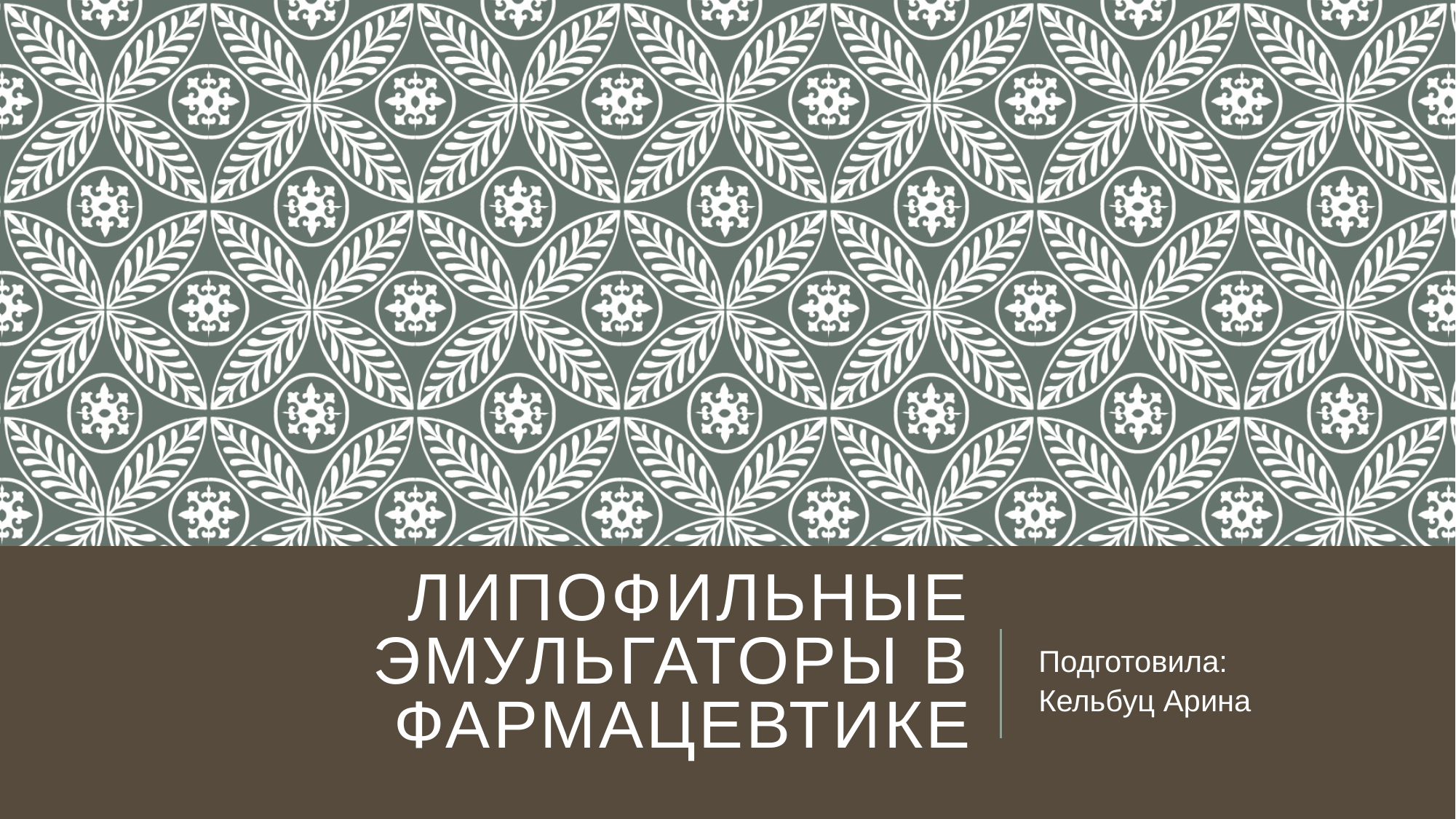

# Липофильные эмульгаторы в фармацевтике
Подготовила:
Кельбуц Арина